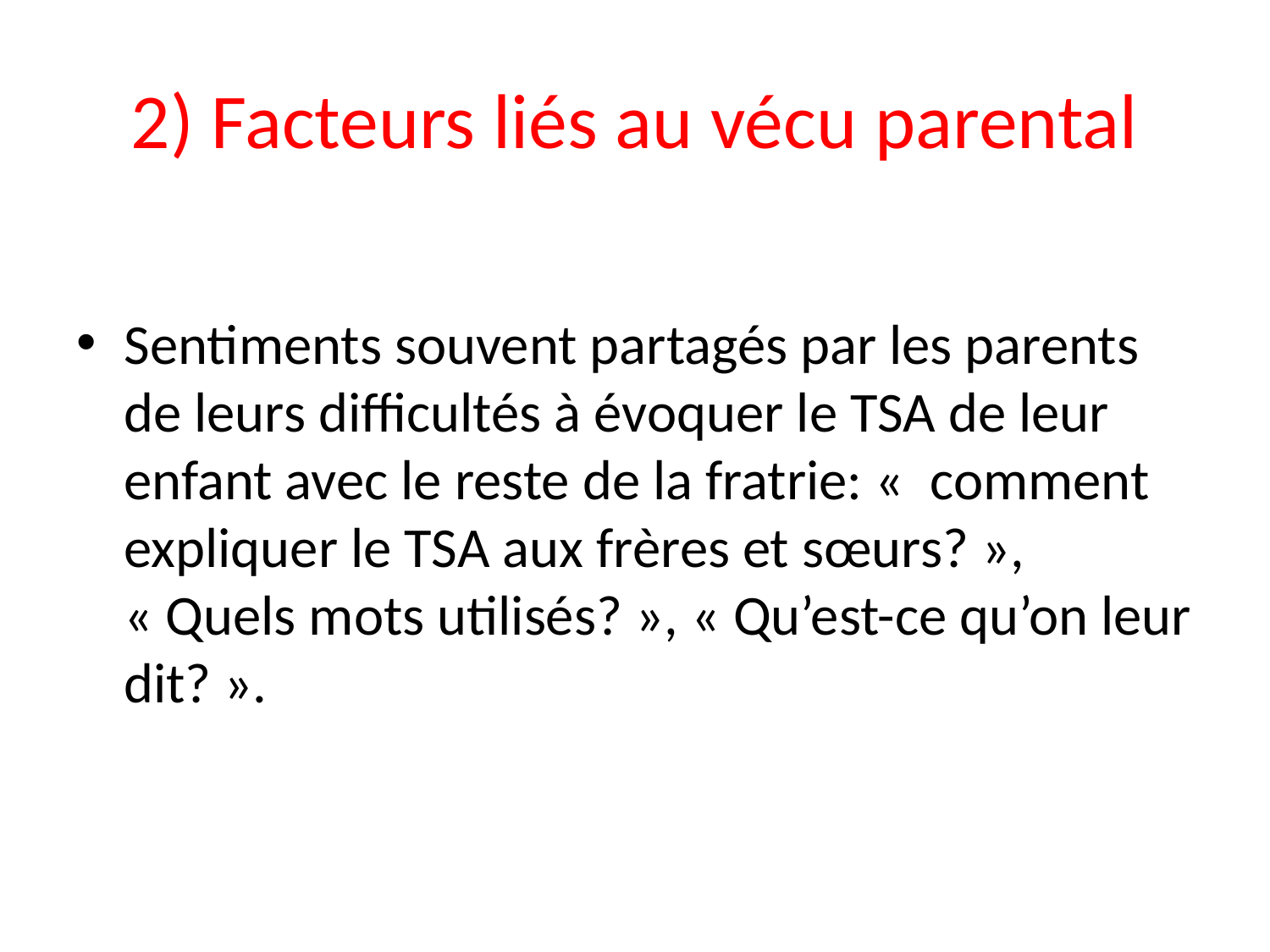

# 2) Facteurs liés au vécu parental

Sentiments souvent partagés par les parents de leurs difficultés à évoquer le TSA de leur enfant avec le reste de la fratrie: «  comment expliquer le TSA aux frères et sœurs? », « Quels mots utilisés? », « Qu’est-ce qu’on leur dit? ».